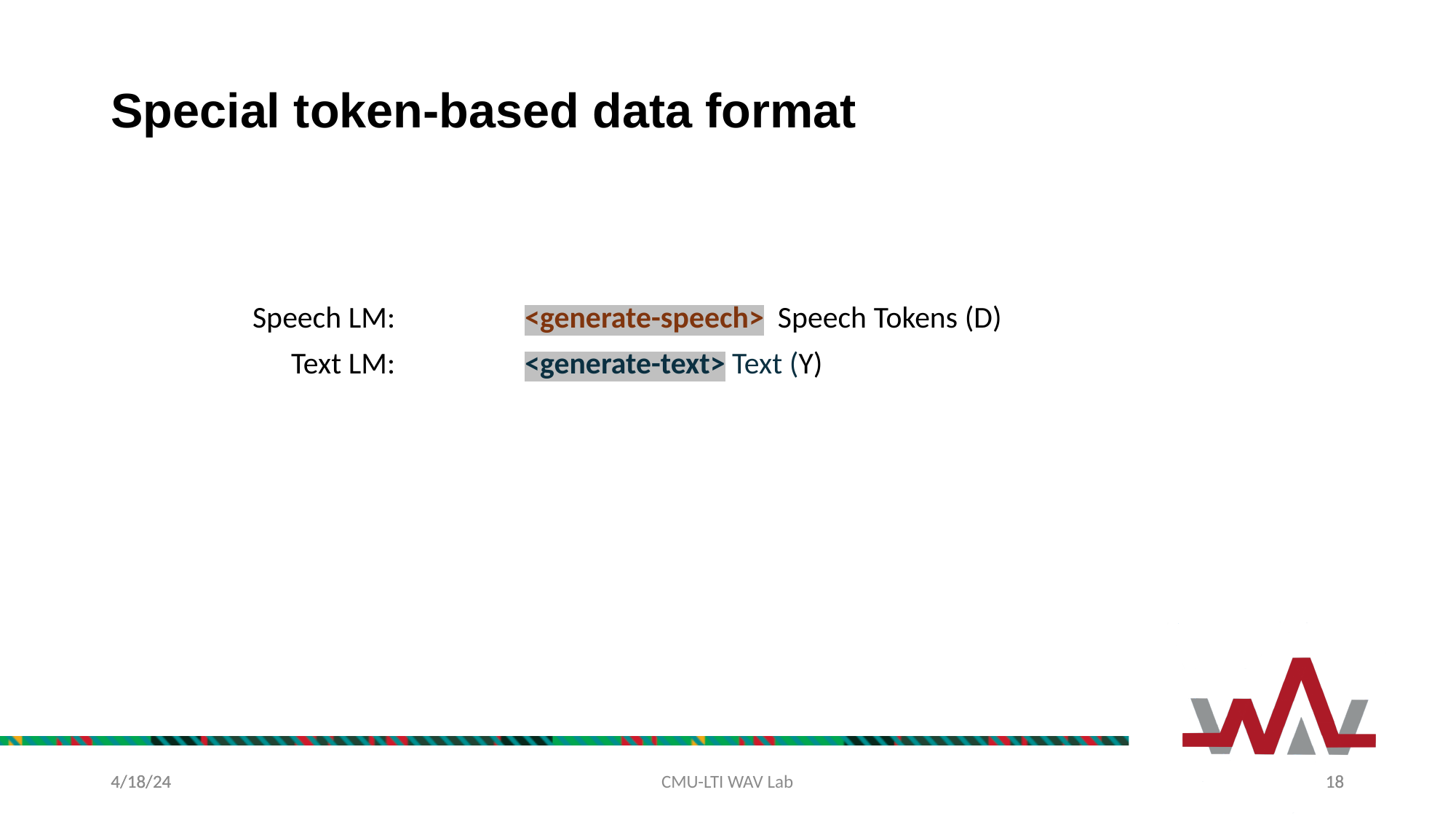

# Special token-based data format
| Speech LM: |  | <generate-speech> Speech Tokens (D) |
| --- | --- | --- |
| Text LM: |  | <generate-text> Text (Y) |
|  |  |  |
|  |  |  |